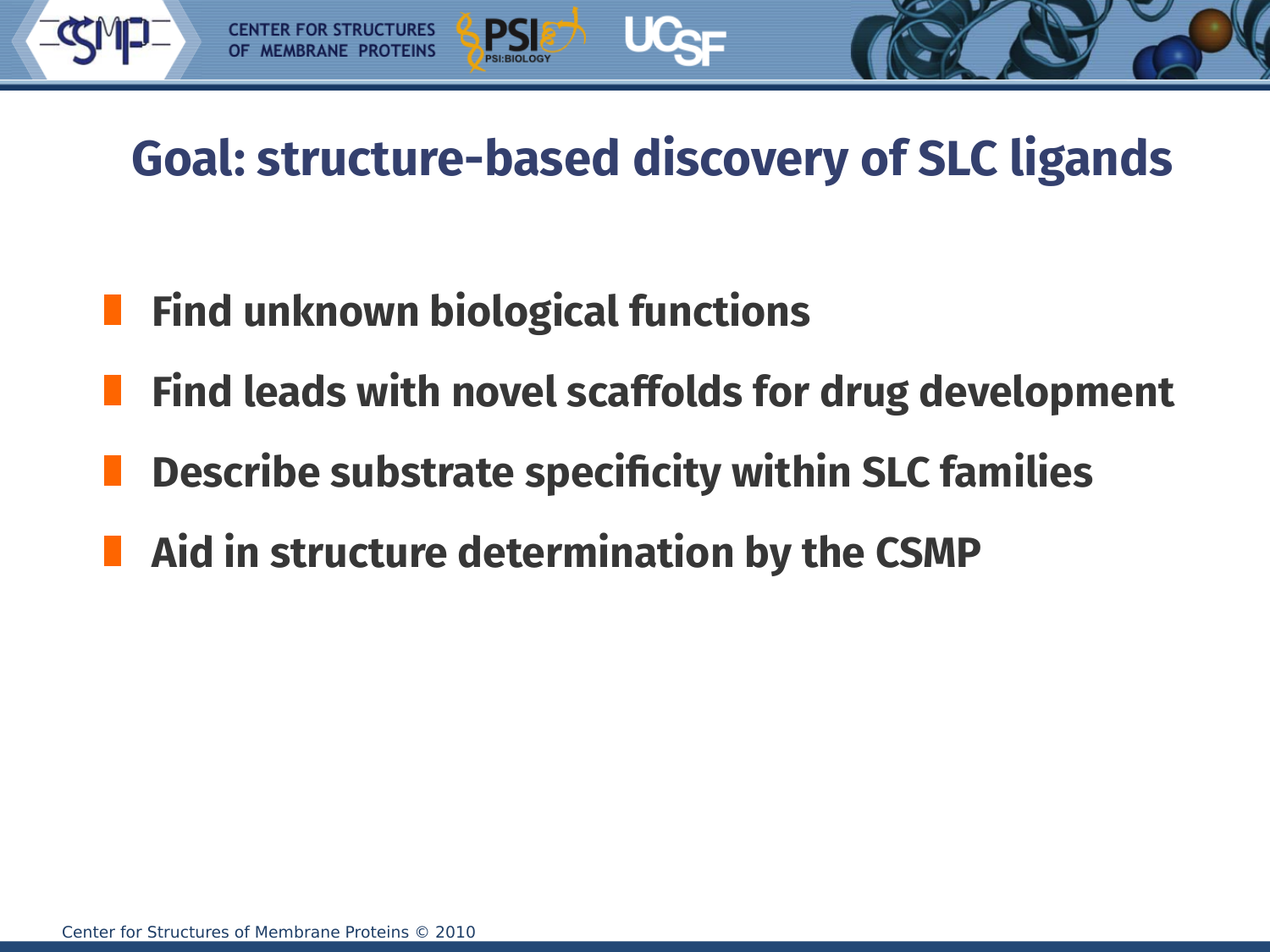

# Goal: structure-based discovery of SLC ligands
Find unknown biological functions
Find leads with novel scaffolds for drug development
Describe substrate specificity within SLC families
Aid in structure determination by the CSMP